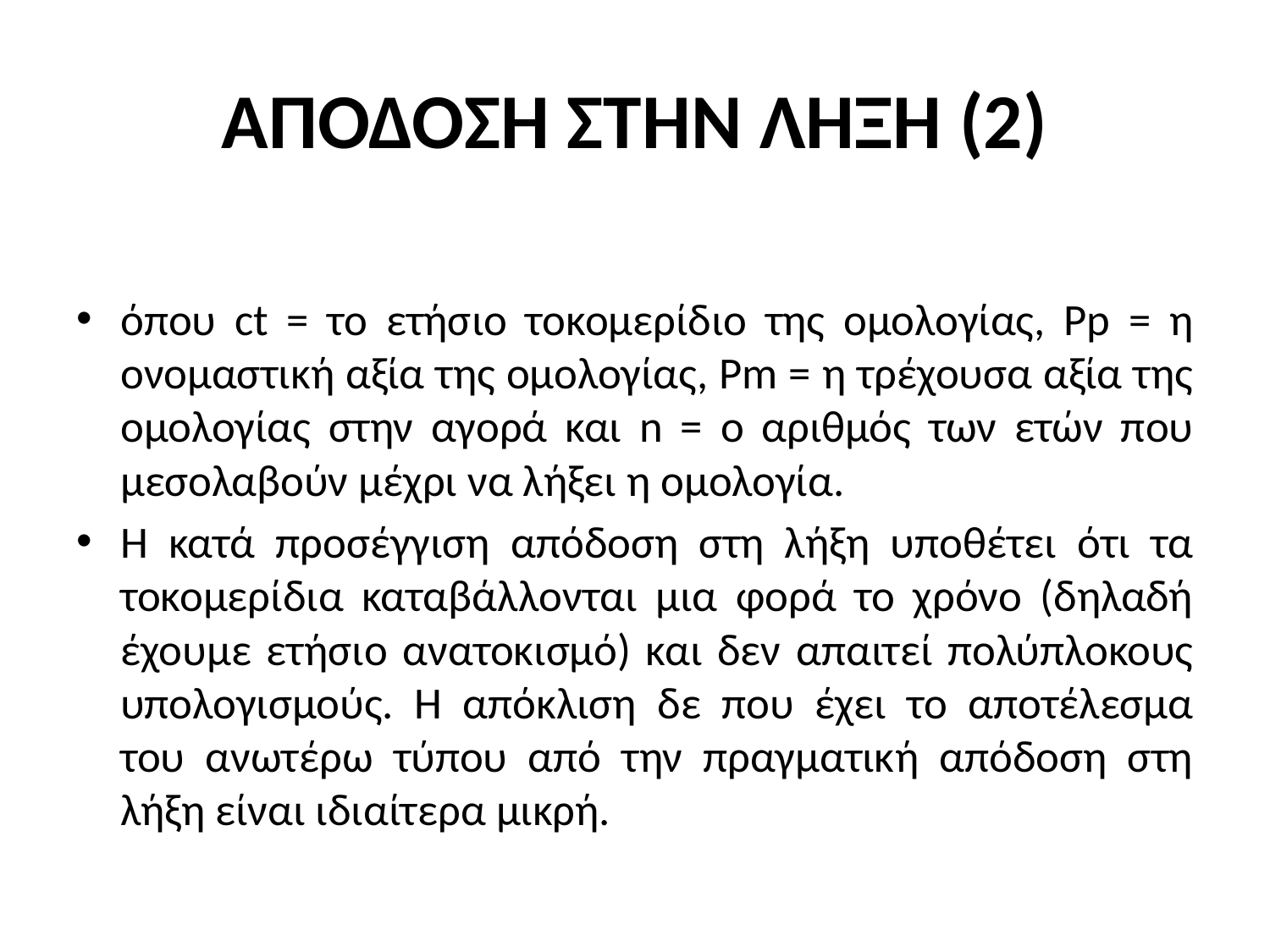

# ΑΠΟΔΟΣΗ ΣΤΗΝ ΛΗΞΗ (2)

όπου ct = το ετήσιο τοκομερίδιο της ομολογίας, Pp = η ονομαστική αξία της ομολογίας, Pm = η τρέχουσα αξία της ομολογίας στην αγορά και n = ο αριθμός των ετών που μεσολαβούν μέχρι να λήξει η ομολογία.
Η κατά προσέγγιση απόδοση στη λήξη υποθέτει ότι τα τοκομερίδια καταβάλλονται μια φορά το χρόνο (δηλαδή έχουμε ετήσιο ανατοκισμό) και δεν απαιτεί πολύπλοκους υπολογισμούς. Η απόκλιση δε που έχει το αποτέλεσμα του ανωτέρω τύπου από την πραγματική απόδοση στη λήξη είναι ιδιαίτερα μικρή.